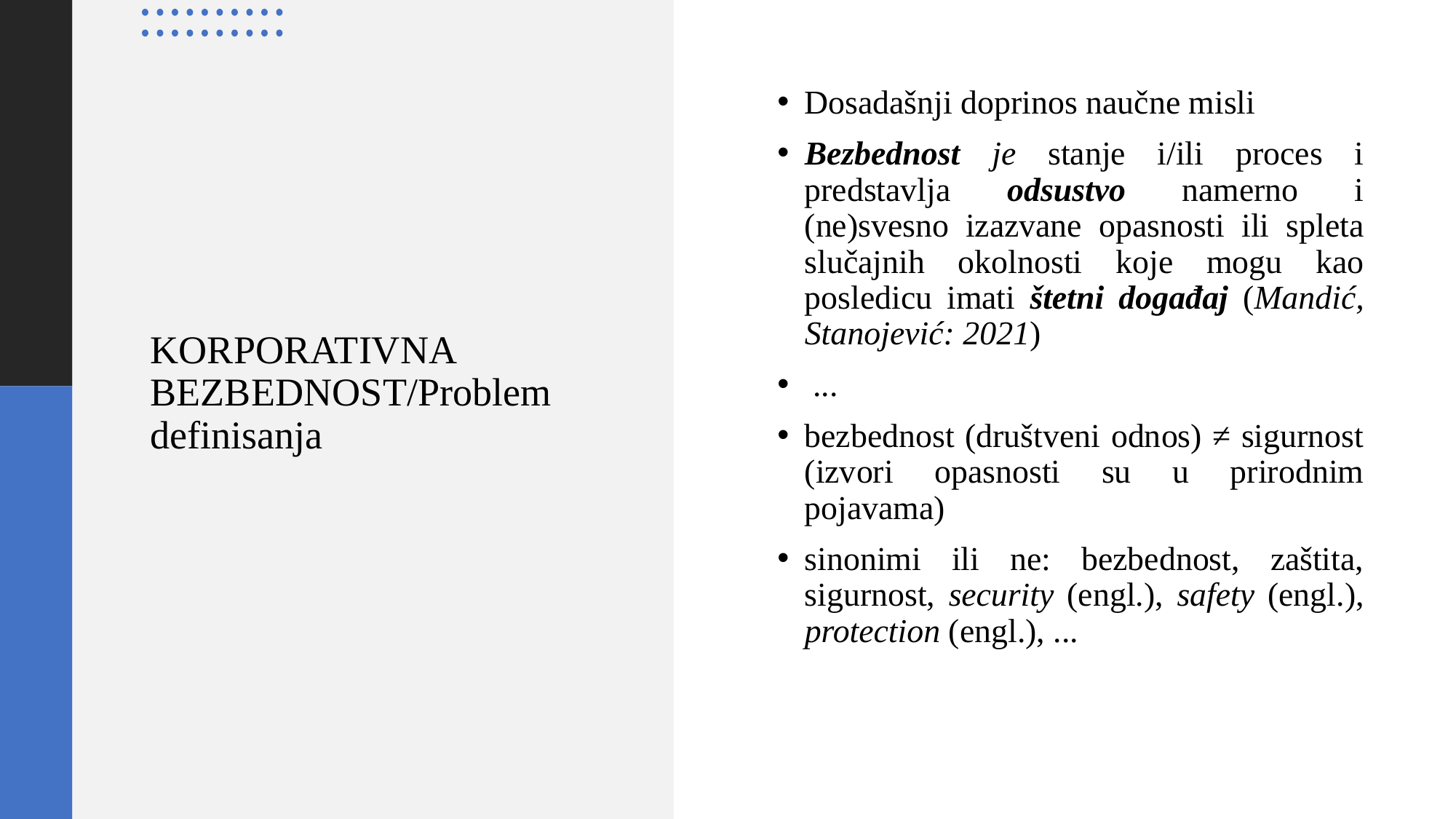

Dosadašnji doprinos naučne misli
Bezbednost je stanje i/ili proces i predstavlja odsustvo namerno i (ne)svesno izazvane opasnosti ili spleta slučajnih okolnosti koje mogu kao posledicu imati štetni događaj (Mandić, Stanojević: 2021)
 ...
bezbednost (društveni odnos) ≠ sigurnost (izvori opasnosti su u prirodnim pojavama)
sinonimi ili ne: bezbednost, zaštita, sigurnost, security (engl.), safety (engl.), protection (engl.), ...

# KORPORATIVNA BEZBEDNOST/Problem definisanja